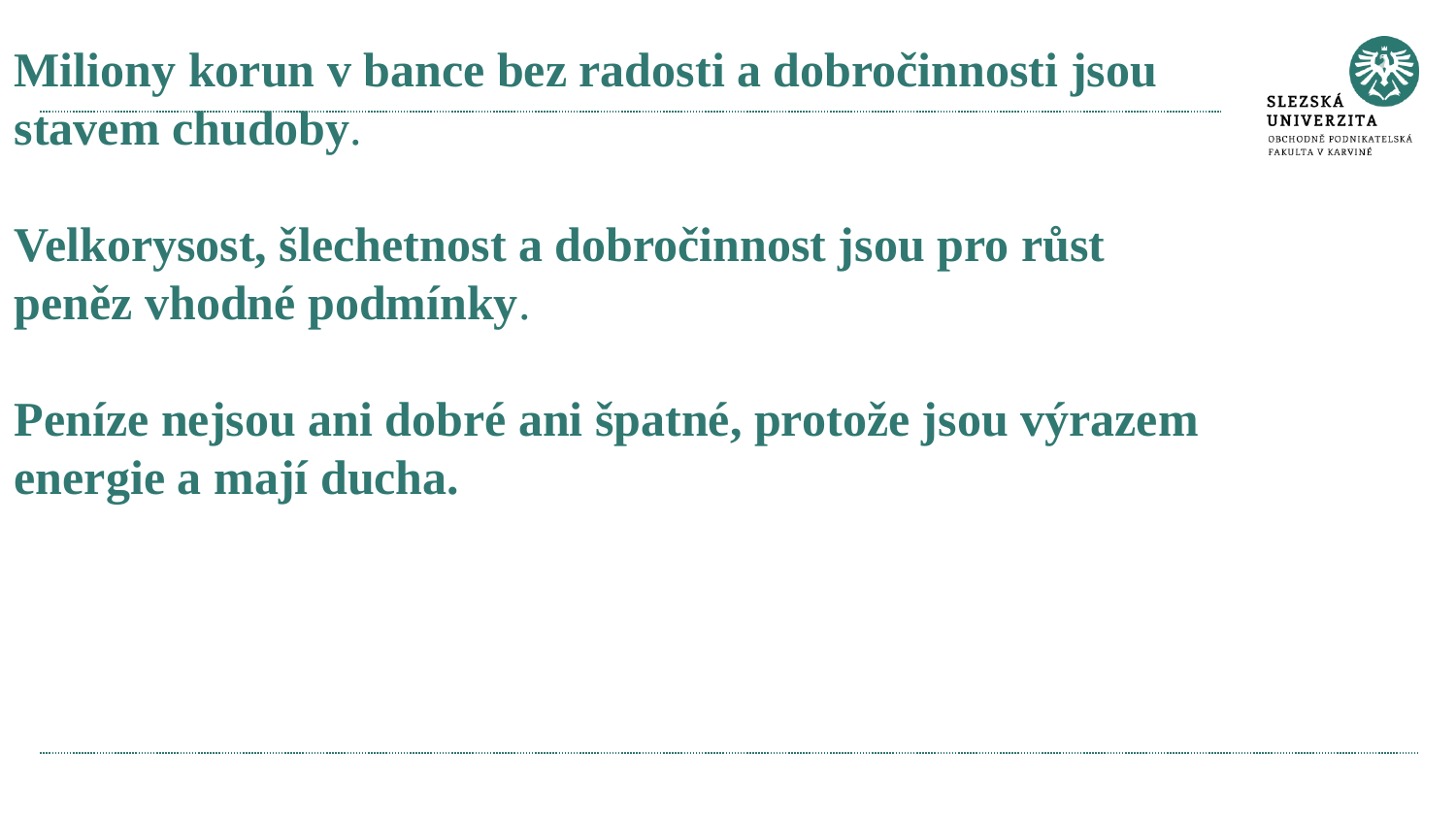

# Miliony korun v bance bez radosti a dobročinnosti jsou stavem chudoby. Velkorysost, šlechet­nost a dobročinnost jsou pro růst peněz vhodné podmínky. Peníze nejsou ani dobré ani špatné, protože jsou výrazem energie a mají ducha.